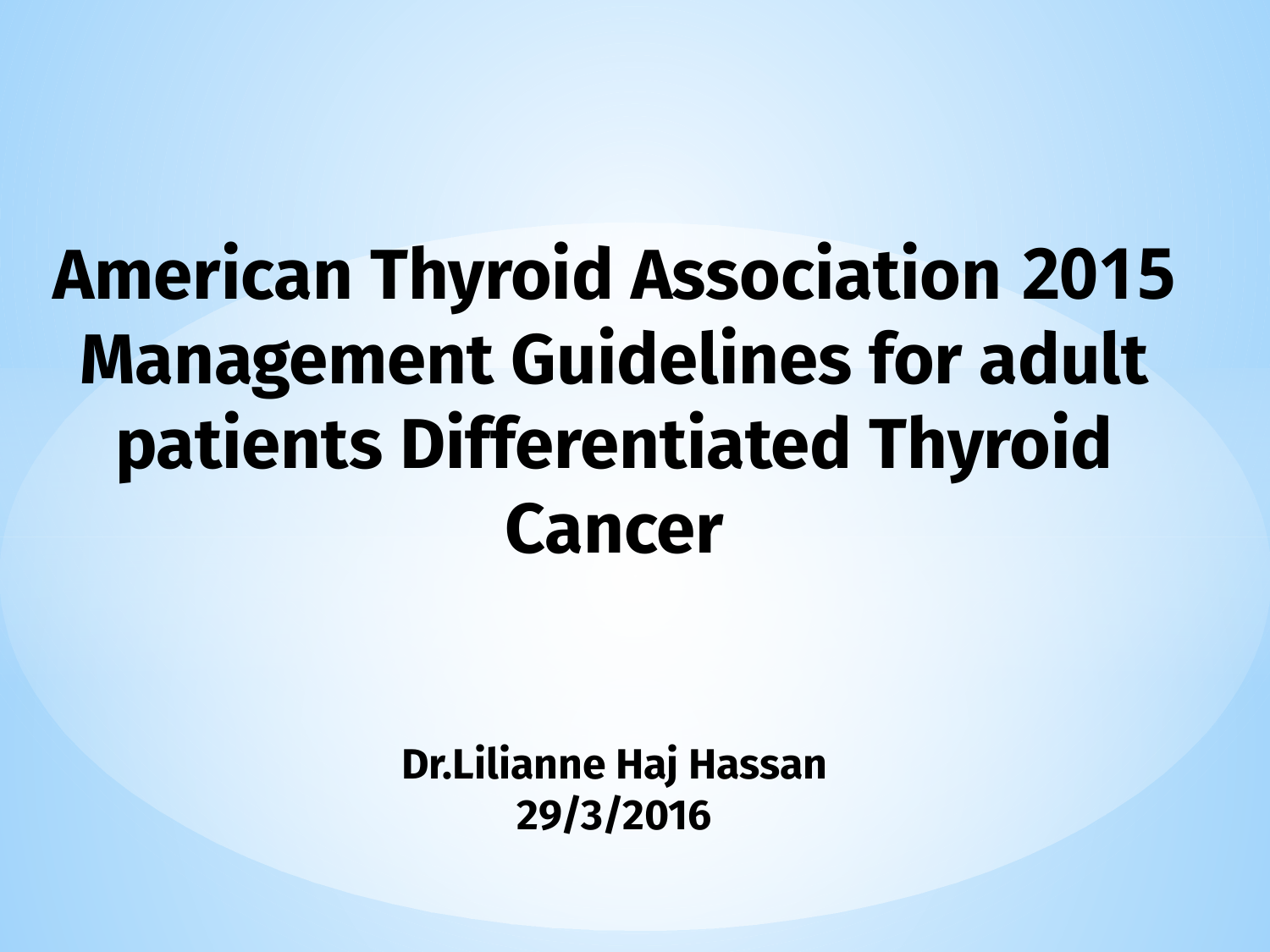

# 2015 American Thyroid Association Management Guidelines for adult patients Differentiated Thyroid Cancer Dr.Lilianne Haj Hassan 29/3/2016